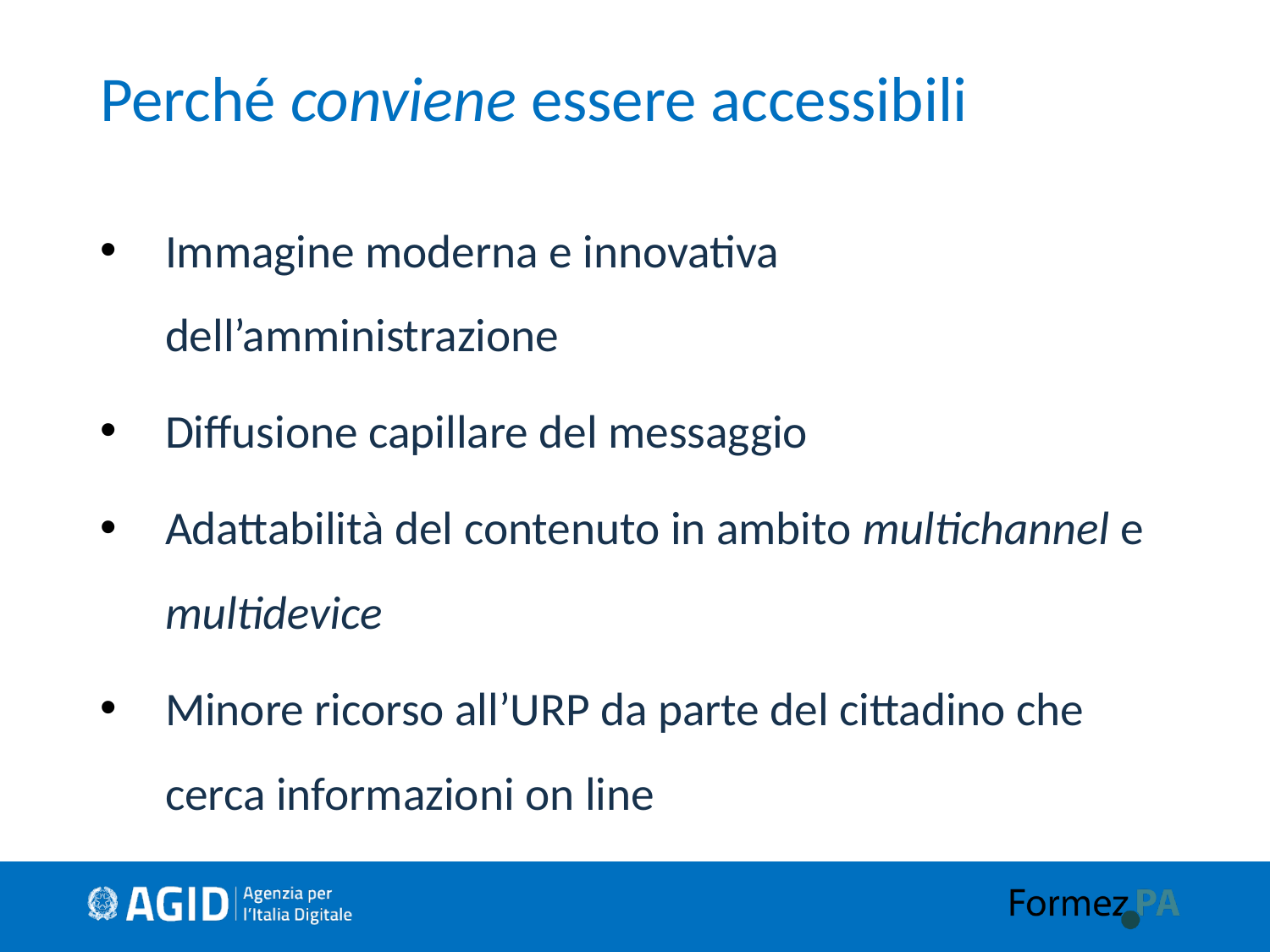

# Perché conviene essere accessibili
Immagine moderna e innovativa dell’amministrazione
Diffusione capillare del messaggio
Adattabilità del contenuto in ambito multichannel e multidevice
Minore ricorso all’URP da parte del cittadino che cerca informazioni on line